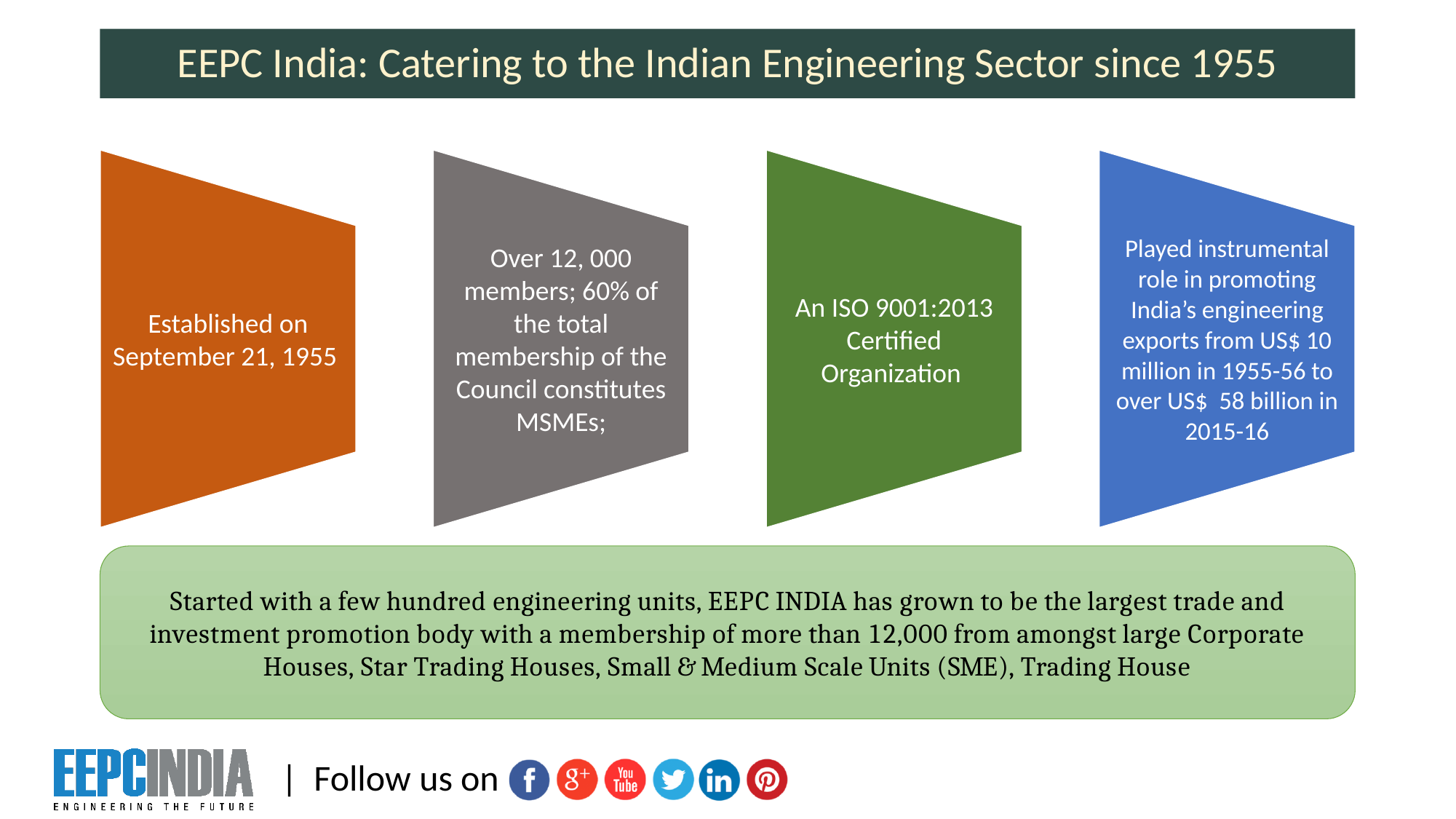

# EEPC India: Catering to the Indian Engineering Sector since 1955
Established on September 21, 1955
Over 12, 000 members; 60% of the total membership of the Council constitutes MSMEs;
An ISO 9001:2013 Certified Organization
Played instrumental role in promoting India’s engineering exports from US$ 10 million in 1955-56 to over US$  58 billion in 2015-16
Started with a few hundred engineering units, EEPC INDIA has grown to be the largest trade and investment promotion body with a membership of more than 12,000 from amongst large Corporate Houses, Star Trading Houses, Small & Medium Scale Units (SME), Trading House